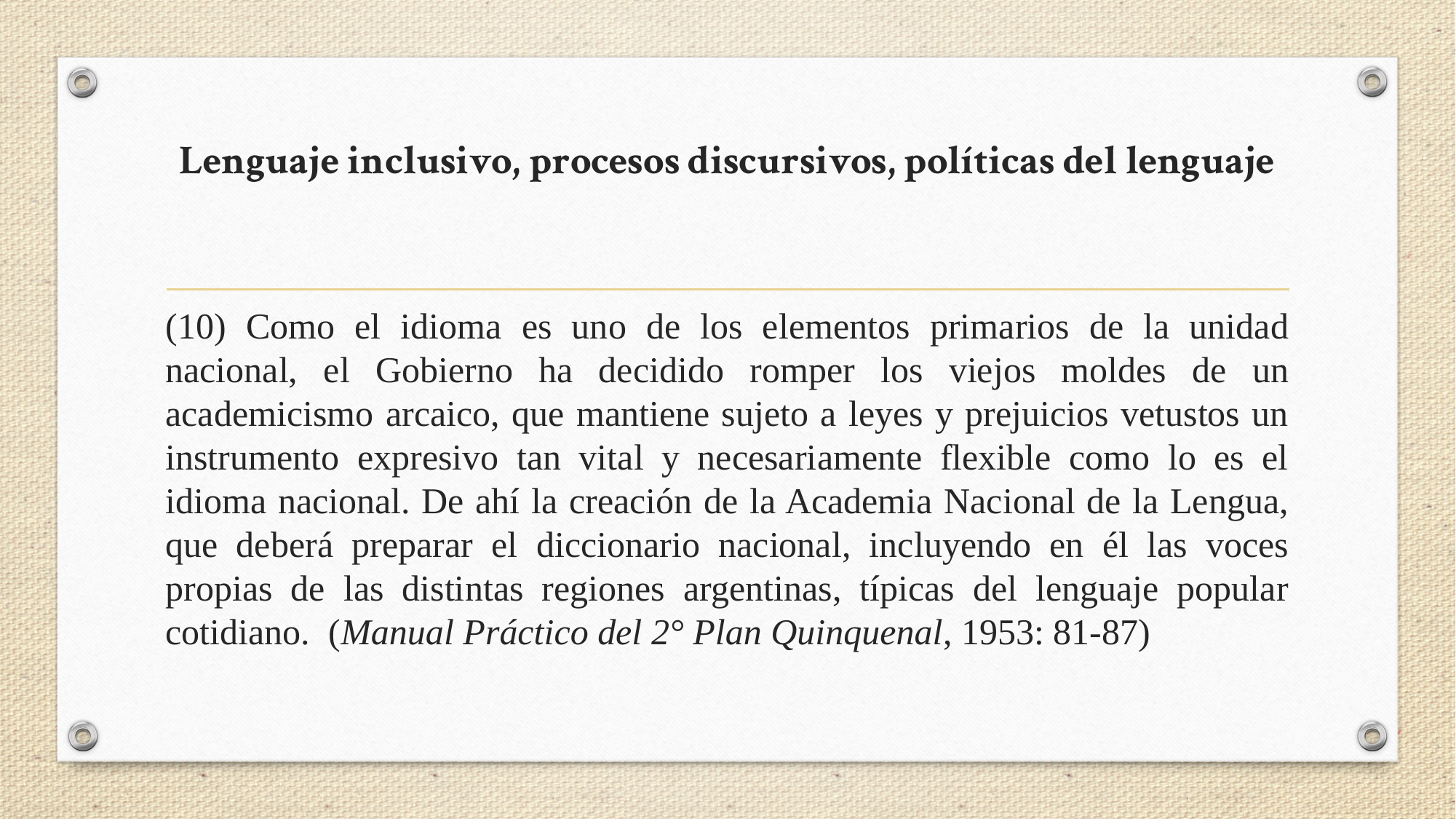

# Lenguaje inclusivo, procesos discursivos, políticas del lenguaje
(10) Como el idioma es uno de los elementos primarios de la unidad nacional, el Gobierno ha decidido romper los viejos moldes de un academicismo arcaico, que mantiene sujeto a leyes y prejuicios vetustos un instrumento expresivo tan vital y necesariamente flexible como lo es el idioma nacional. De ahí la creación de la Academia Nacional de la Lengua, que deberá preparar el diccionario nacional, incluyendo en él las voces propias de las distintas regiones argentinas, típicas del lenguaje popular cotidiano.  (Manual Práctico del 2° Plan Quinquenal, 1953: 81-87)